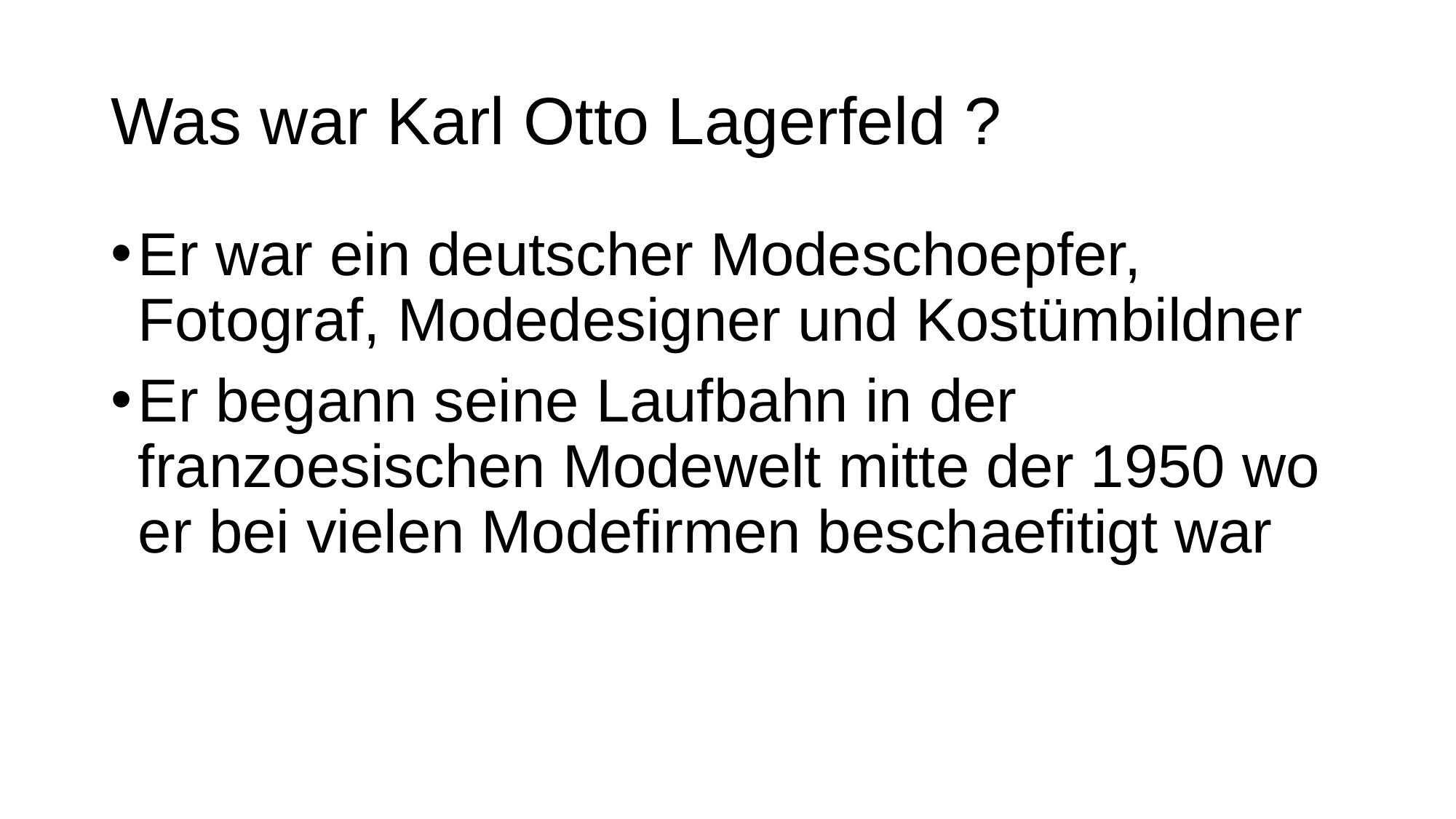

# Was war Karl Otto Lagerfeld ?
Er war ein deutscher Modeschoepfer, Fotograf, Modedesigner und Kostümbildner
Er begann seine Laufbahn in der franzoesischen Modewelt mitte der 1950 wo er bei vielen Modefirmen beschaefitigt war